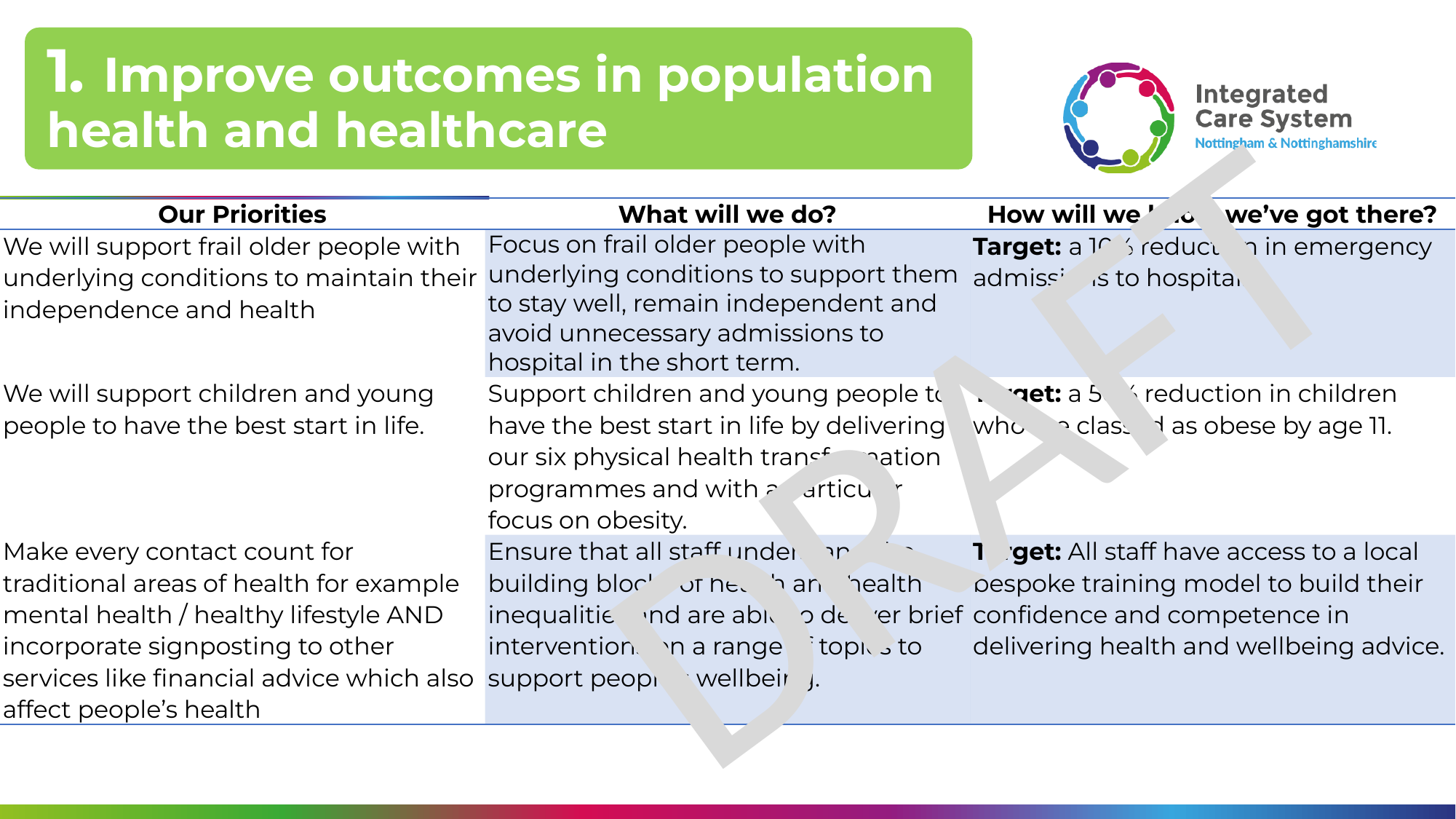

1. Improve outcomes in population health and healthcare

| Our Priorities | What will we do? | How will we know we’ve got there? |
| --- | --- | --- |
| We will support frail older people with underlying conditions to maintain their independence and health | Focus on frail older people with underlying conditions to support them to stay well, remain independent and avoid unnecessary admissions to hospital in the short term. | Target: a 10% reduction in emergency admissions to hospital. |
| We will support children and young people to have the best start in life. | Support children and young people to have the best start in life by delivering our six physical health transformation programmes and with a particular focus on obesity. | Target: a 50% reduction in children who are classed as obese by age 11. |
| Make every contact count for traditional areas of health for example mental health / healthy lifestyle AND incorporate signposting to other services like financial advice which also affect people’s health | Ensure that all staff understand the building blocks of health and health inequalities and are able to deliver brief interventions on a range of topics to support people’s wellbeing. | Target: All staff have access to a local bespoke training model to build their confidence and competence in delivering health and wellbeing advice. |
DRAFT